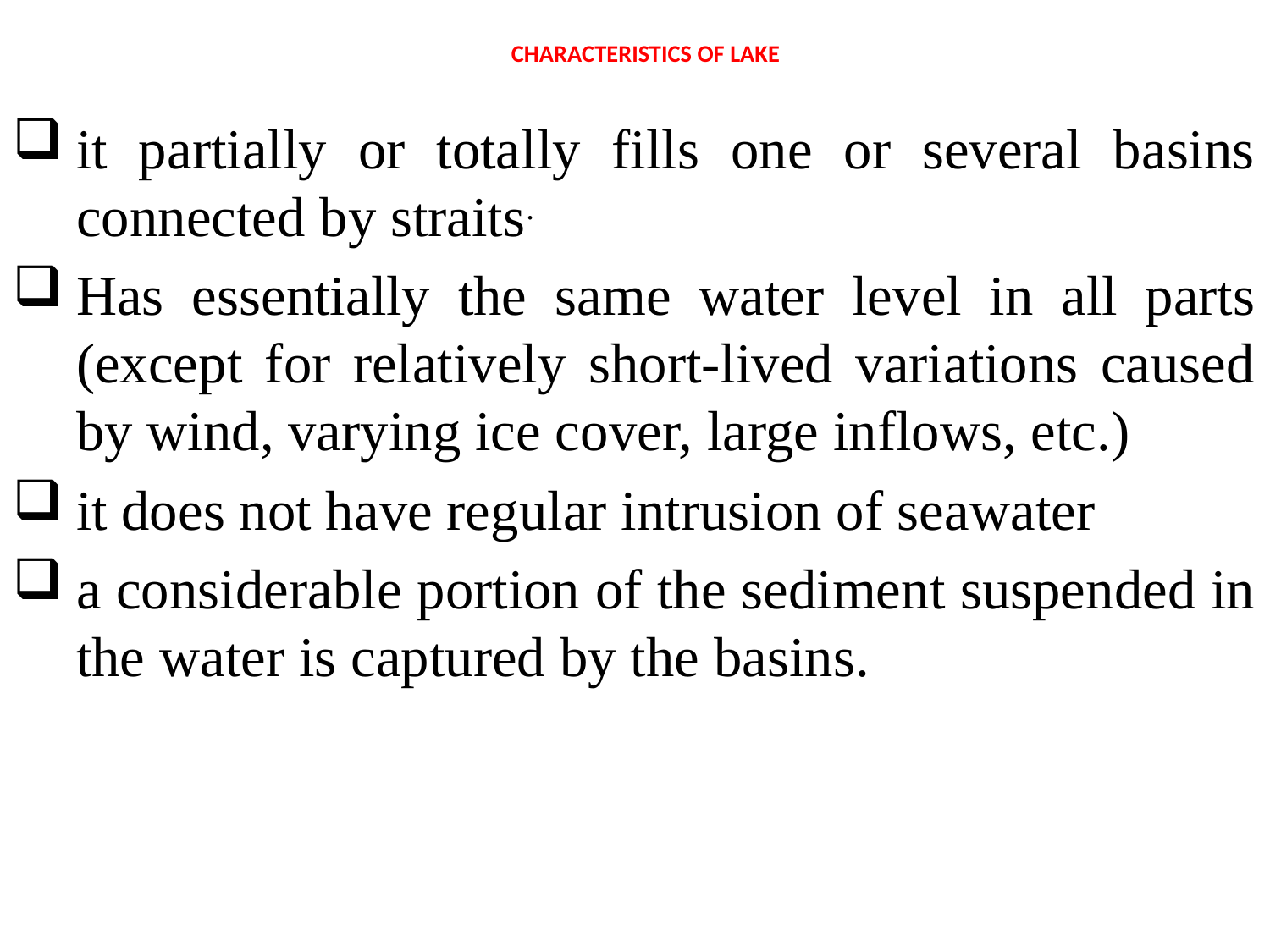

# CHARACTERISTICS OF LAKE
it partially or totally fills one or several basins connected by straits.
Has essentially the same water level in all parts (except for relatively short-lived variations caused by wind, varying ice cover, large inflows, etc.)
it does not have regular intrusion of seawater
a considerable portion of the sediment suspended in the water is captured by the basins.